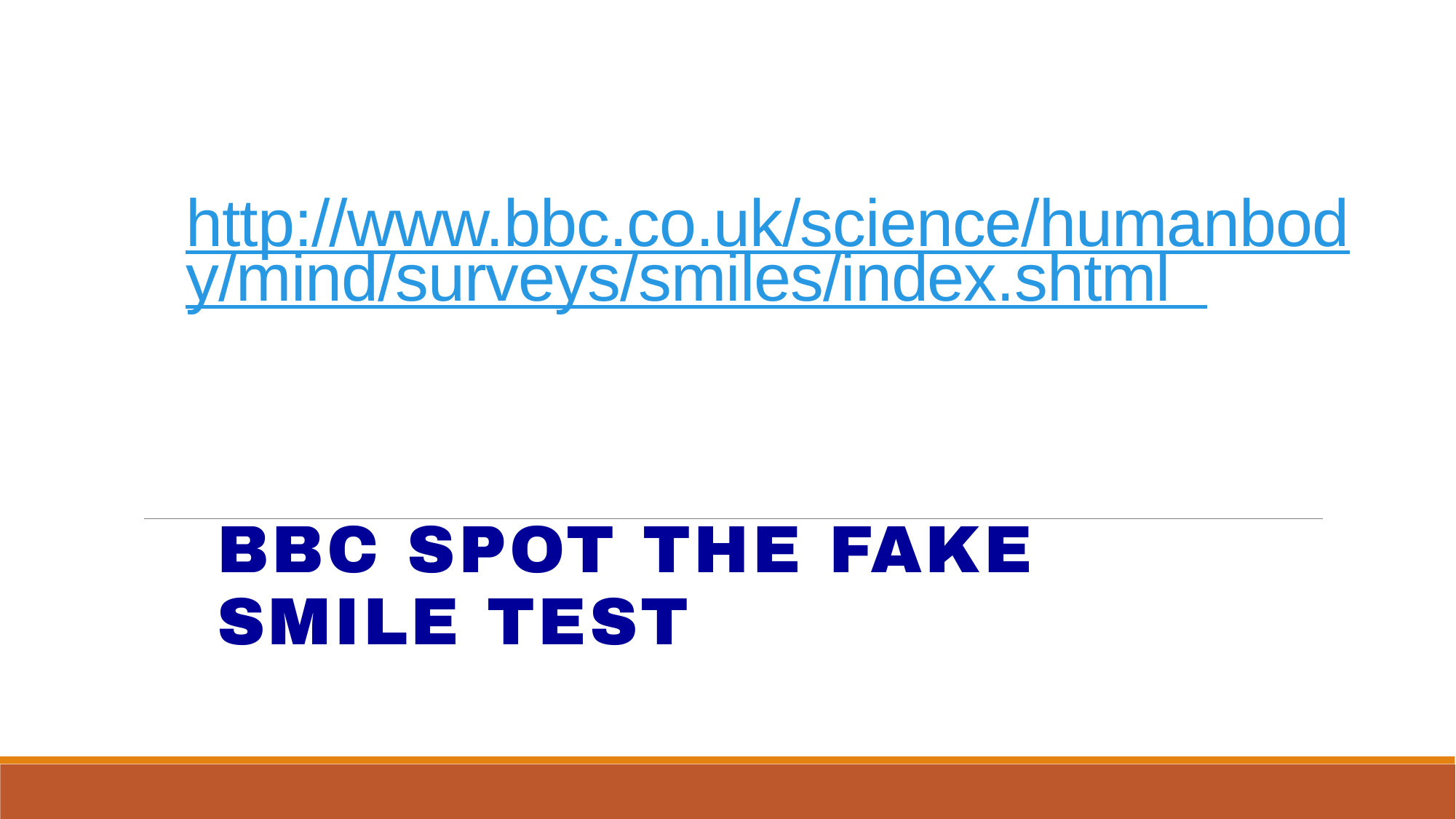

# http://www.bbc.co.uk/science/humanbody/mind/surveys/smiles/index.shtml
BBC Spot the Fake Smile Test